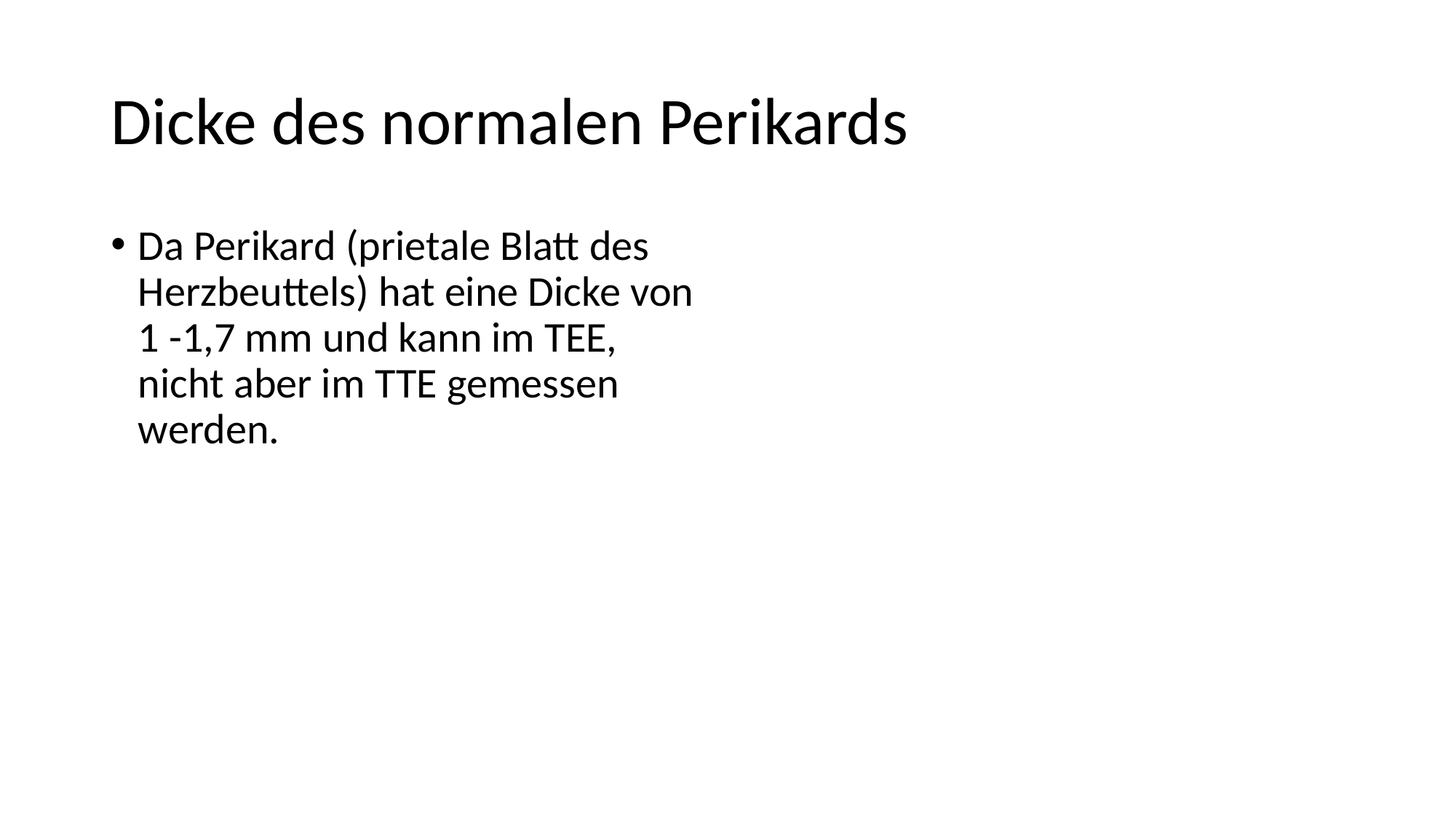

# Dicke des normalen Perikards
Da Perikard (prietale Blatt des Herzbeuttels) hat eine Dicke von 1 -1,7 mm und kann im TEE, nicht aber im TTE gemessen werden.